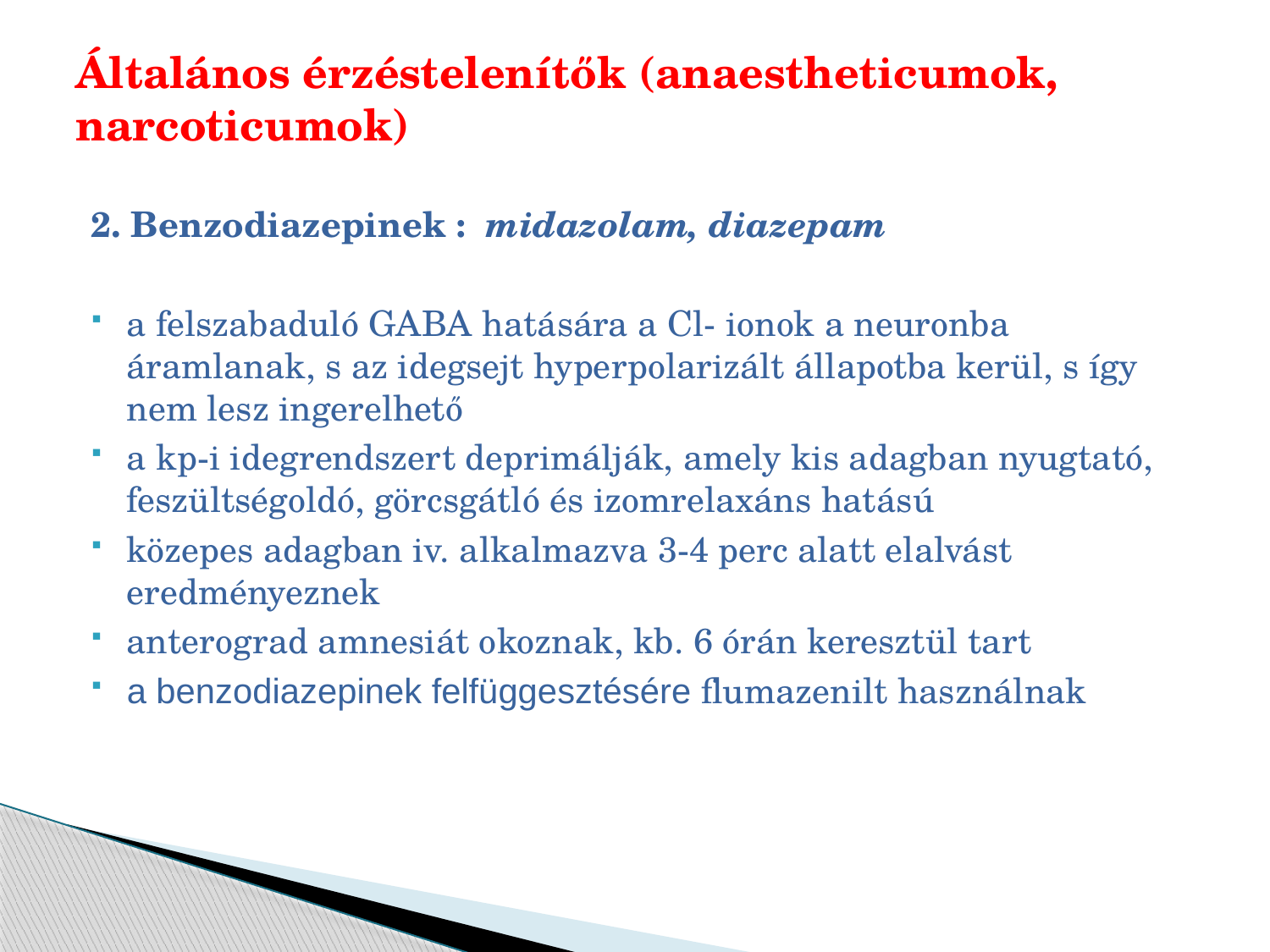

# Általános érzéstelenítők (anaestheticumok, narcoticumok)
2. Benzodiazepinek :  midazolam, diazepam

a felszabaduló GABA hatására a Cl- ionok a neuronba áramlanak, s az idegsejt hyperpolarizált állapotba kerül, s így nem lesz ingerelhető
a kp-i idegrendszert deprimálják, amely kis adagban nyugtató, feszültségoldó, görcsgátló és izomrelaxáns hatású
közepes adagban iv. alkalmazva 3-4 perc alatt elalvást eredményeznek
anterograd amnesiát okoznak, kb. 6 órán keresztül tart
a benzodiazepinek felfüggesztésére flumazenilt használnak